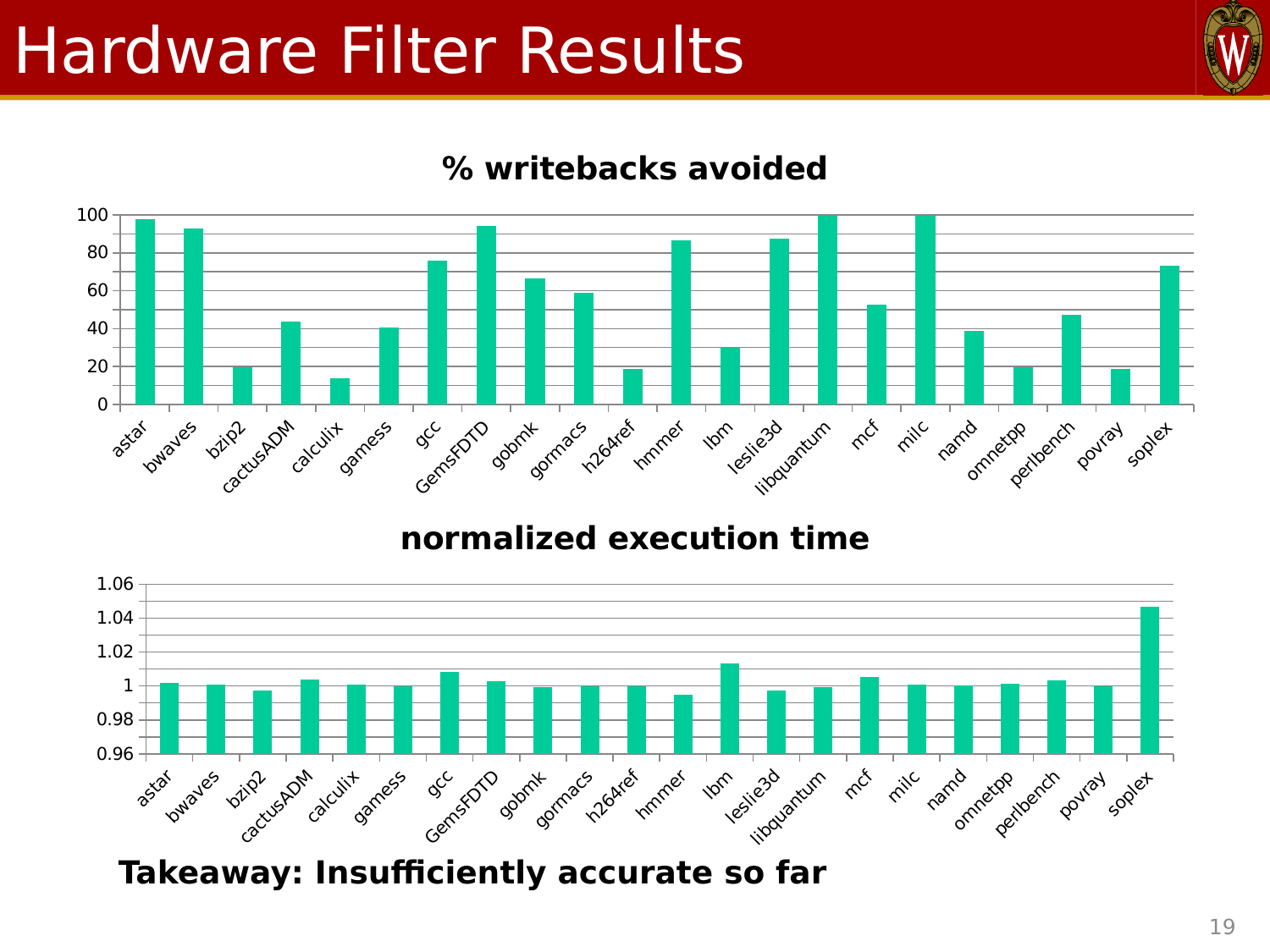

# Hardware Filter Results

### Chart:

| Category | % writebacks avoided |
|---|---|
| astar | 97.77180962887827 |
| bwaves | 93.01370612690103 |
| bzip2 | 19.465044075347826 |
| cactusADM | 43.50002677580742 |
| calculix | 13.60157795127197 |
| gamess | 40.60359239928234 |
| gcc | 75.69668101502617 |
| GemsFDTD | 93.99471622625937 |
| gobmk | 66.66666666666667 |
| gormacs | 58.723437220979214 |
| h264ref | 18.622704321843507 |
| hmmer | 86.38297114808222 |
| lbm | 29.978884760740343 |
| leslie3d | 87.67092729264408 |
| libquantum | 99.5182134149731 |
| mcf | 52.57316742054285 |
| milc | 99.53361605933881 |
| namd | 38.72325635282304 |
| omnetpp | 19.394446069421946 |
| perlbench | 47.0745177871278 |
| povray | 18.54548513426363 |
| soplex | 72.9736193225063 |

### Chart:

| Category | normalized execution time |
|---|---|
| astar | 1.0018025750757835 |
| bwaves | 1.0005825147374703 |
| bzip2 | 0.9973609067506736 |
| cactusADM | 1.0038084397296883 |
| calculix | 1.0008478838473576 |
| gamess | 0.9998254465331643 |
| gcc | 1.0082766214375245 |
| GemsFDTD | 1.0030276259286053 |
| gobmk | 0.9995478749392912 |
| gormacs | 0.999628221267048 |
| h264ref | 1.0000114158856614 |
| hmmer | 0.9950535577079022 |
| lbm | 1.0133055360285905 |
| leslie3d | 0.9970848468025643 |
| libquantum | 0.999253780369516 |
| mcf | 1.005310842211732 |
| milc | 1.000756743167385 |
| namd | 1.0001496578277846 |
| omnetpp | 1.0013071286609831 |
| perlbench | 1.0031572836546454 |
| povray | 0.9999954431900754 |
| soplex | 1.0467360542378334 |
Takeaway: Insufficiently accurate so far
19